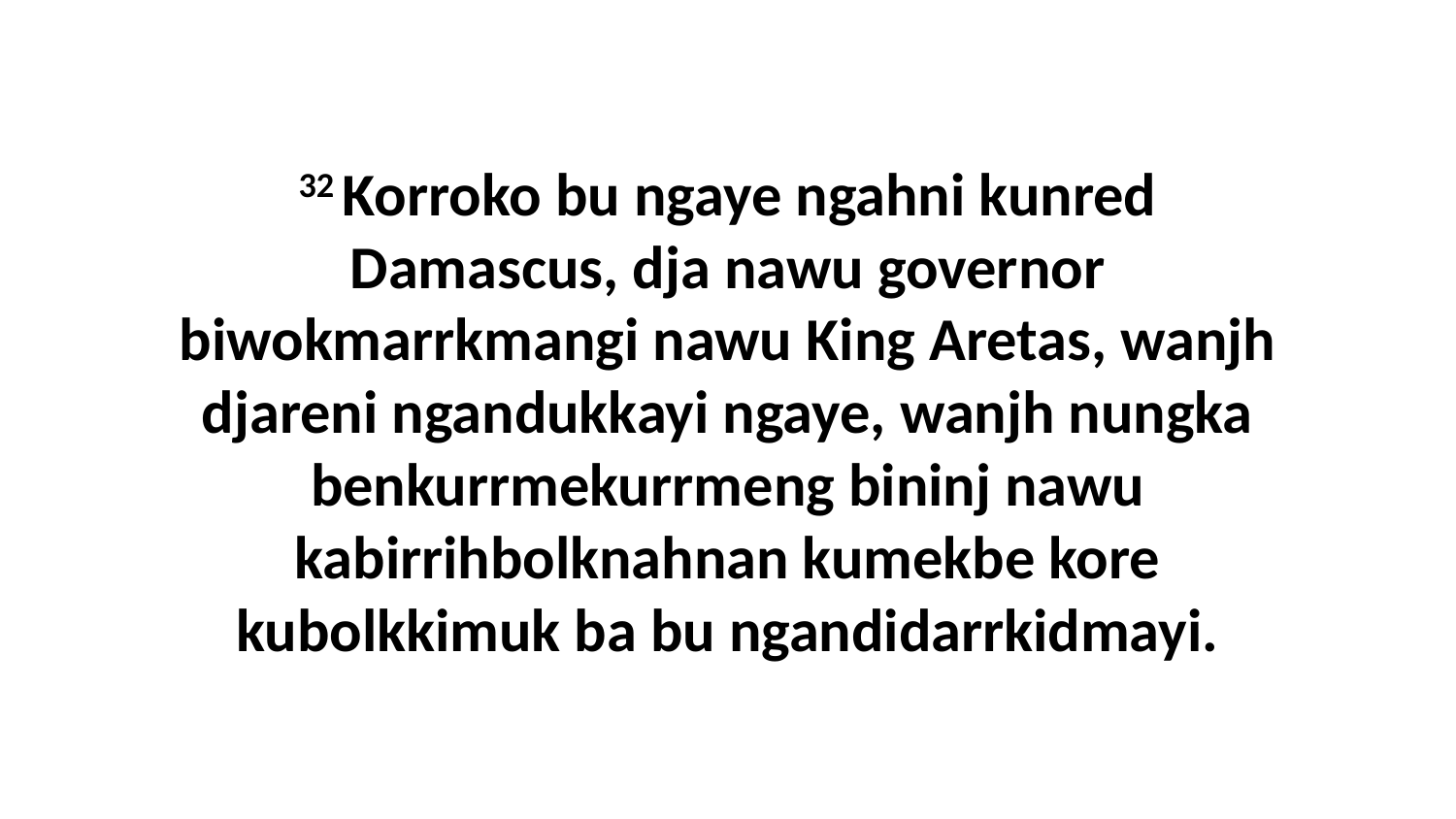

32 Korroko bu ngaye ngahni kunred Damascus, dja nawu governor biwokmarrkmangi nawu King Aretas, wanjh djareni ngandukkayi ngaye, wanjh nungka benkurrmekurrmeng bininj nawu kabirrihbolknahnan kumekbe kore kubolkkimuk ba bu ngandidarrkidmayi.